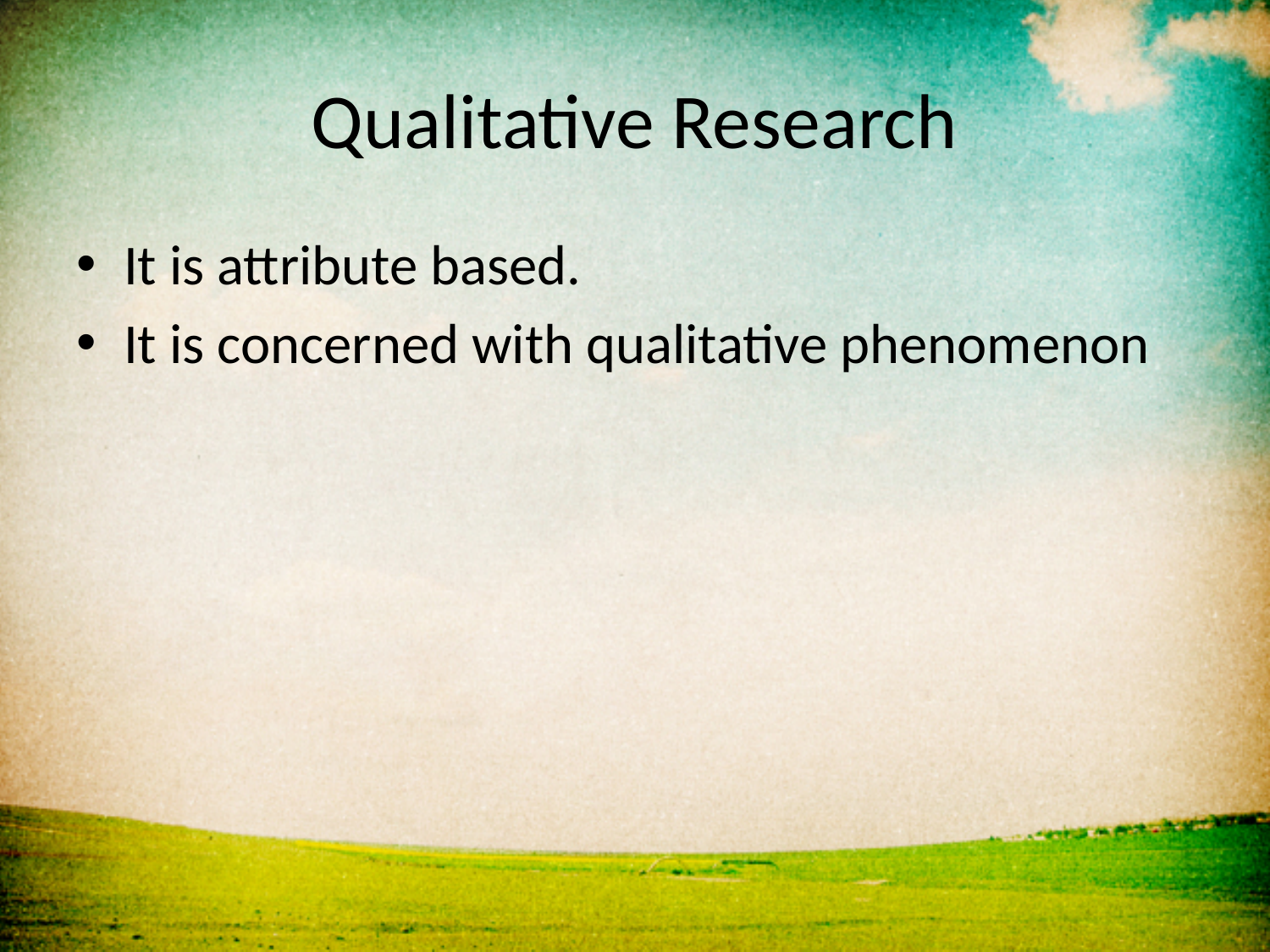

# Qualitative Research
It is attribute based.
It is concerned with qualitative phenomenon